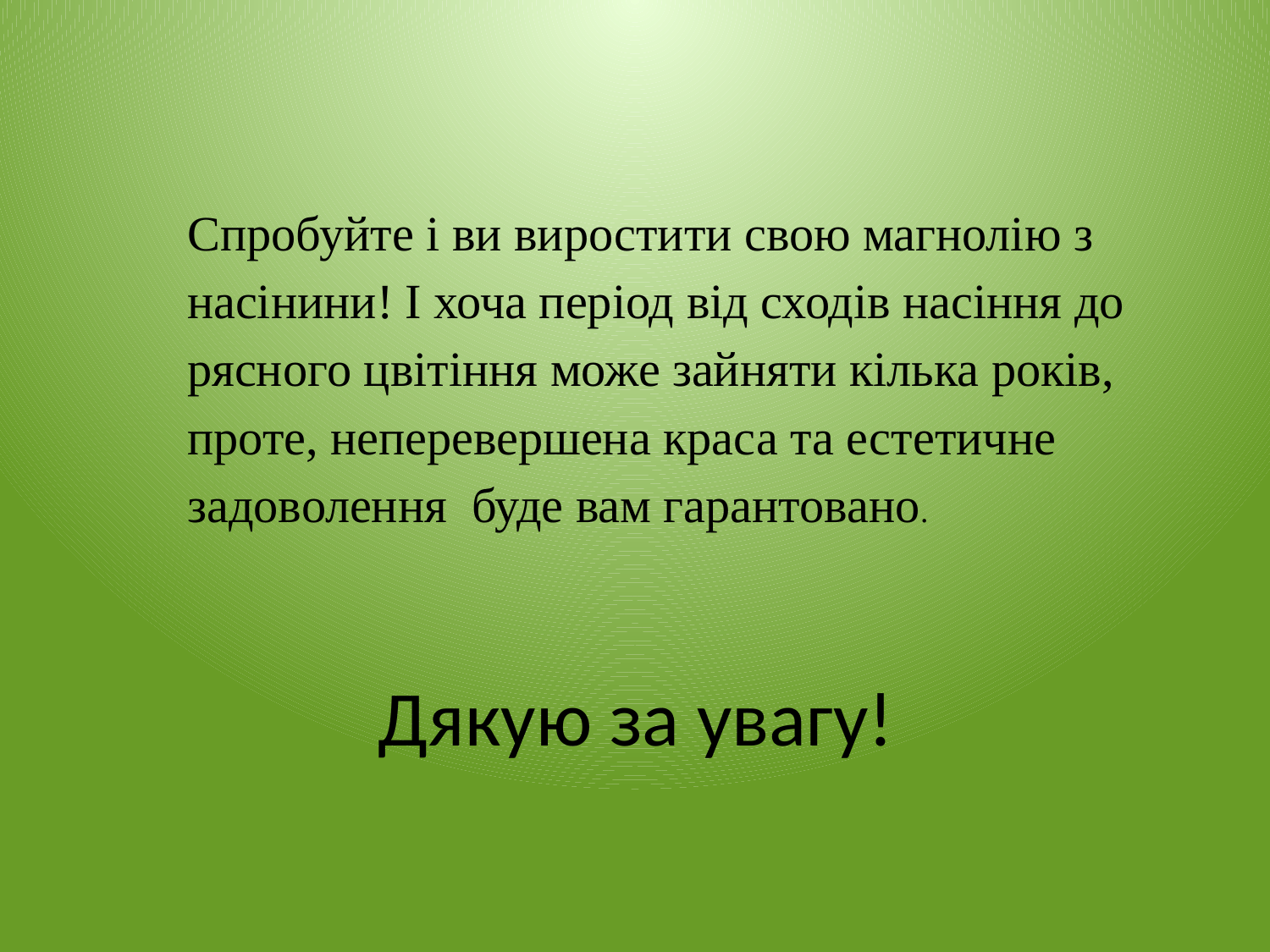

Спробуйте і ви виростити свою магнолію з насінини! І хоча період від сходів насіння до рясного цвітіння може зайняти кілька років, проте, неперевершена краса та естетичне задоволення  буде вам гарантовано.
# Дякую за увагу!